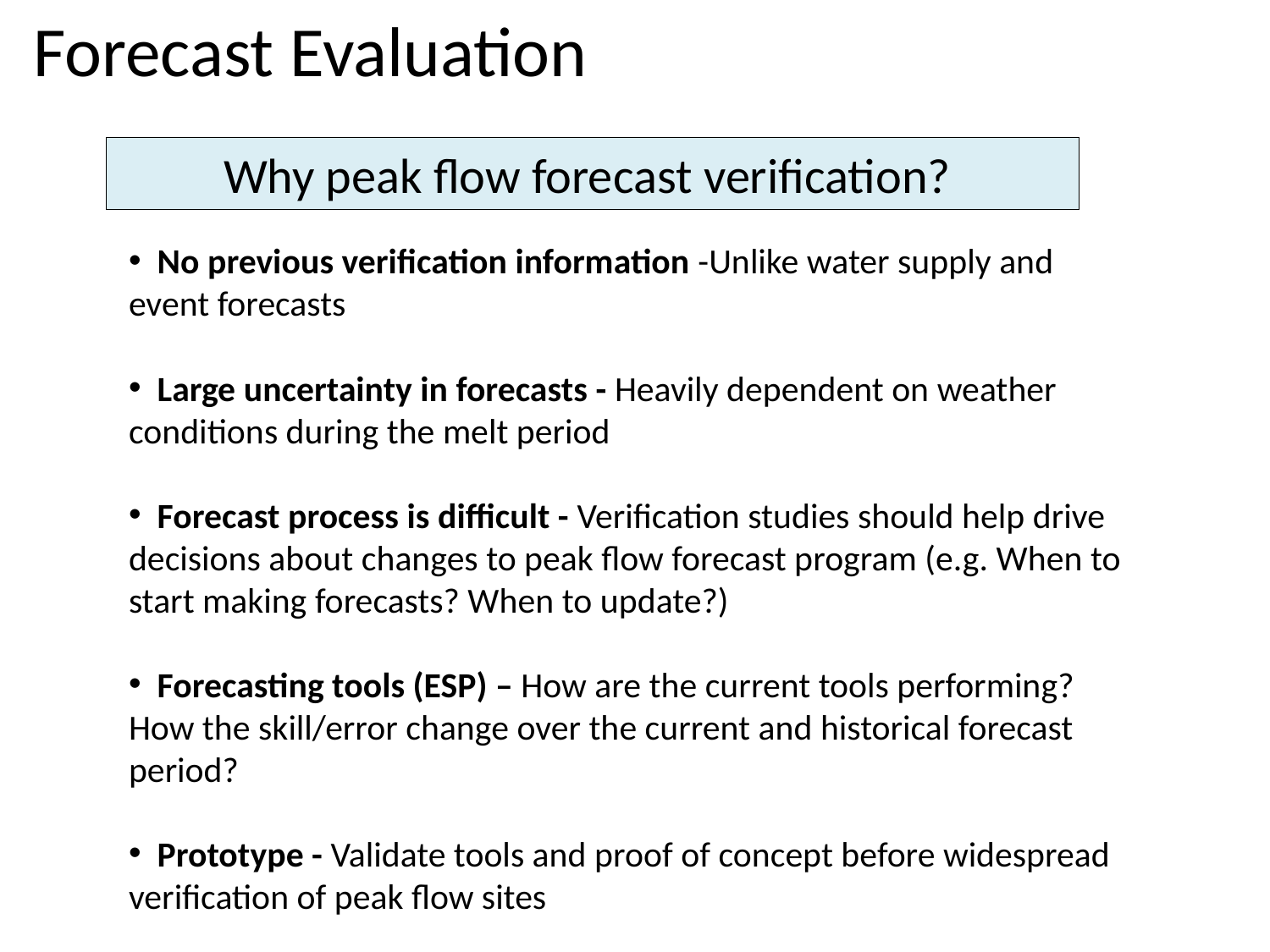

Forecast Evaluation
Why peak flow forecast verification?
  No previous verification information -Unlike water supply and event forecasts

  Large uncertainty in forecasts - Heavily dependent on weather conditions during the melt period

  Forecast process is difficult - Verification studies should help drive  decisions about changes to peak flow forecast program (e.g. When to start making forecasts? When to update?)

  Forecasting tools (ESP) – How are the current tools performing? How the skill/error change over the current and historical forecast period?

  Prototype - Validate tools and proof of concept before widespread verification of peak flow sites